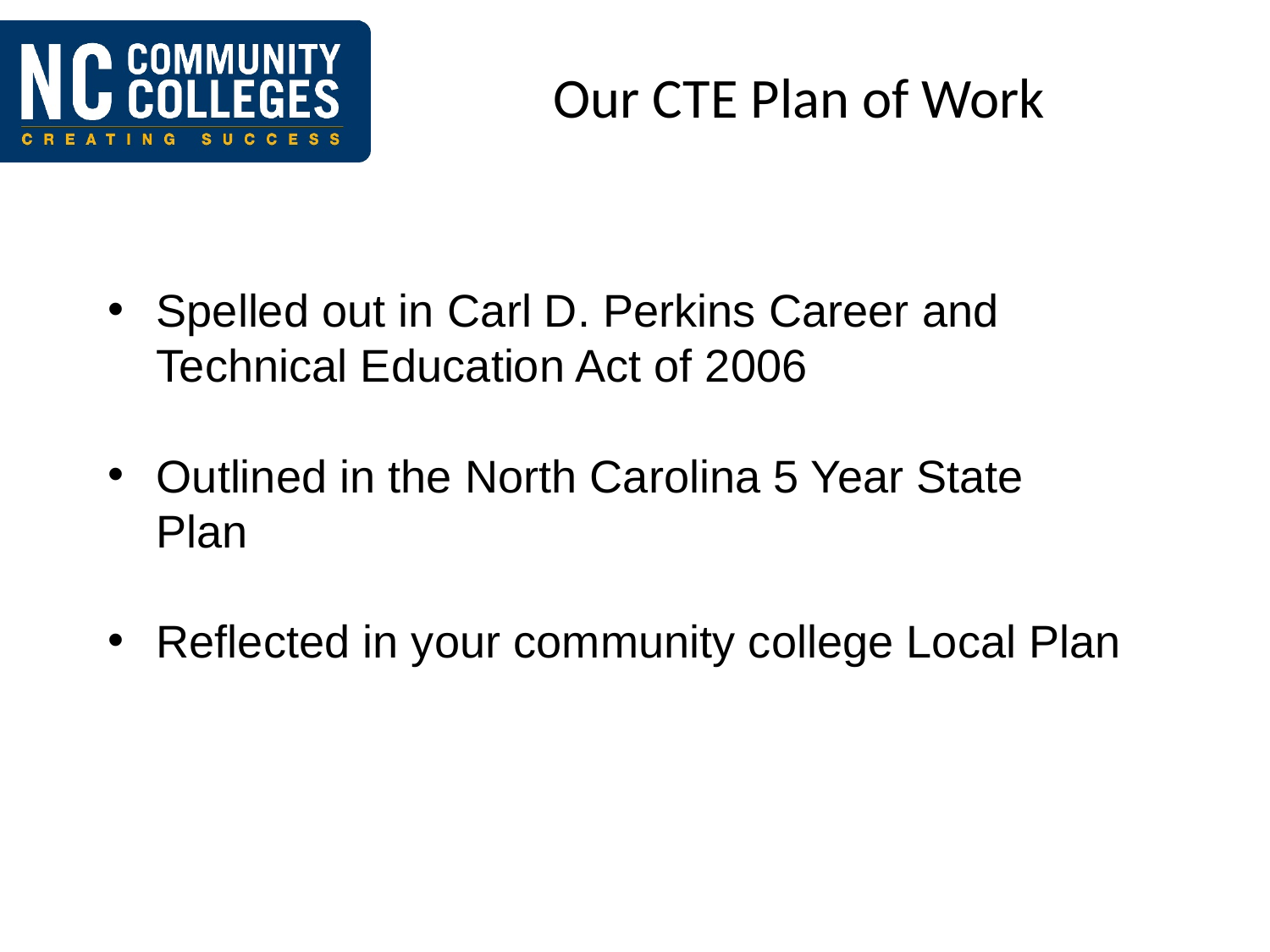

# Our CTE Plan of Work
Spelled out in Carl D. Perkins Career and Technical Education Act of 2006

Outlined in the North Carolina 5 Year State Plan

Reflected in your community college Local Plan